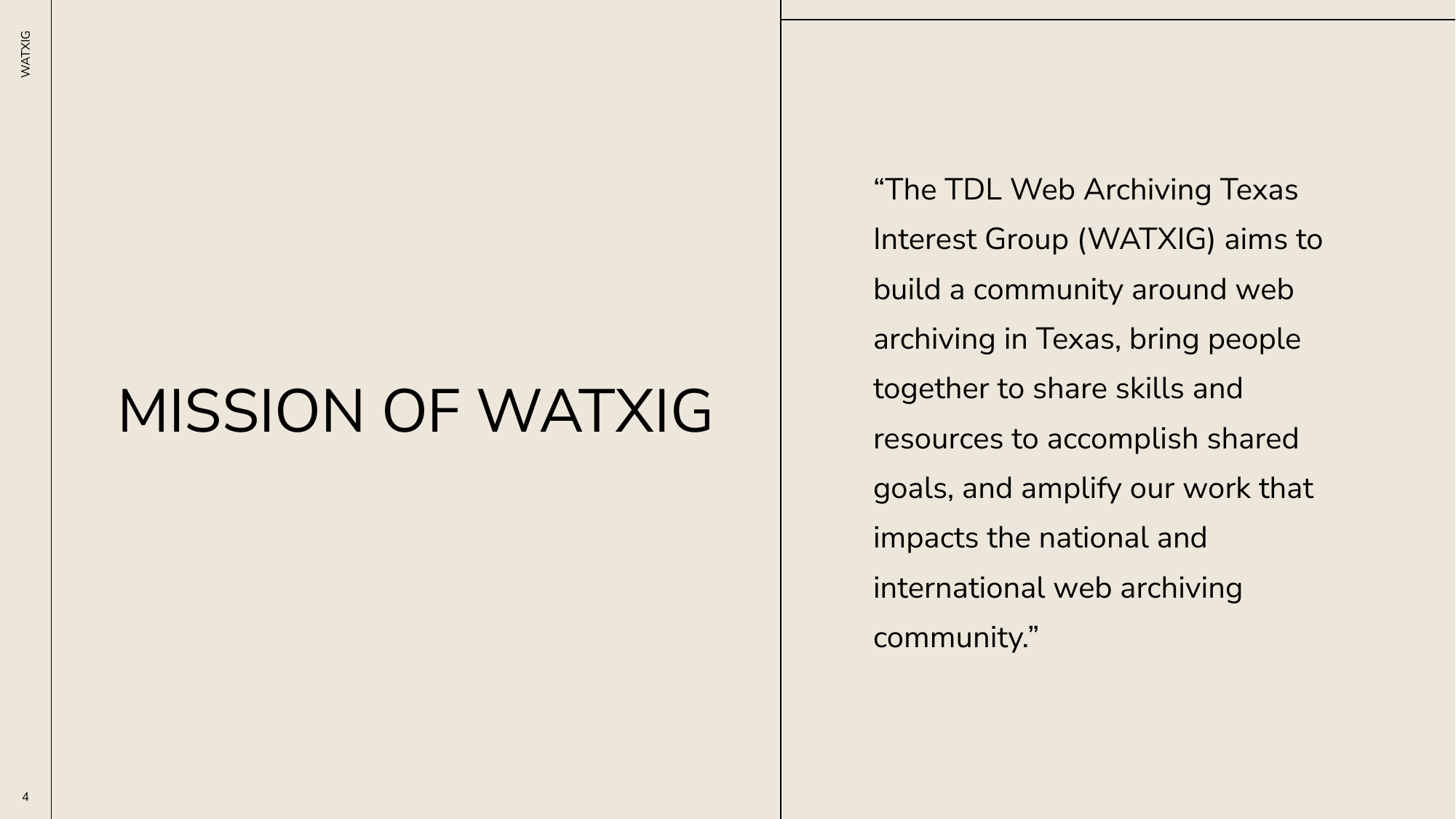

# MISSION OF WATXIG
“The TDL Web Archiving Texas Interest Group (WATXIG) aims to build a community around web archiving in Texas, bring people together to share skills and resources to accomplish shared goals, and amplify our work that impacts the national and international web archiving community.”
WATXIG
4